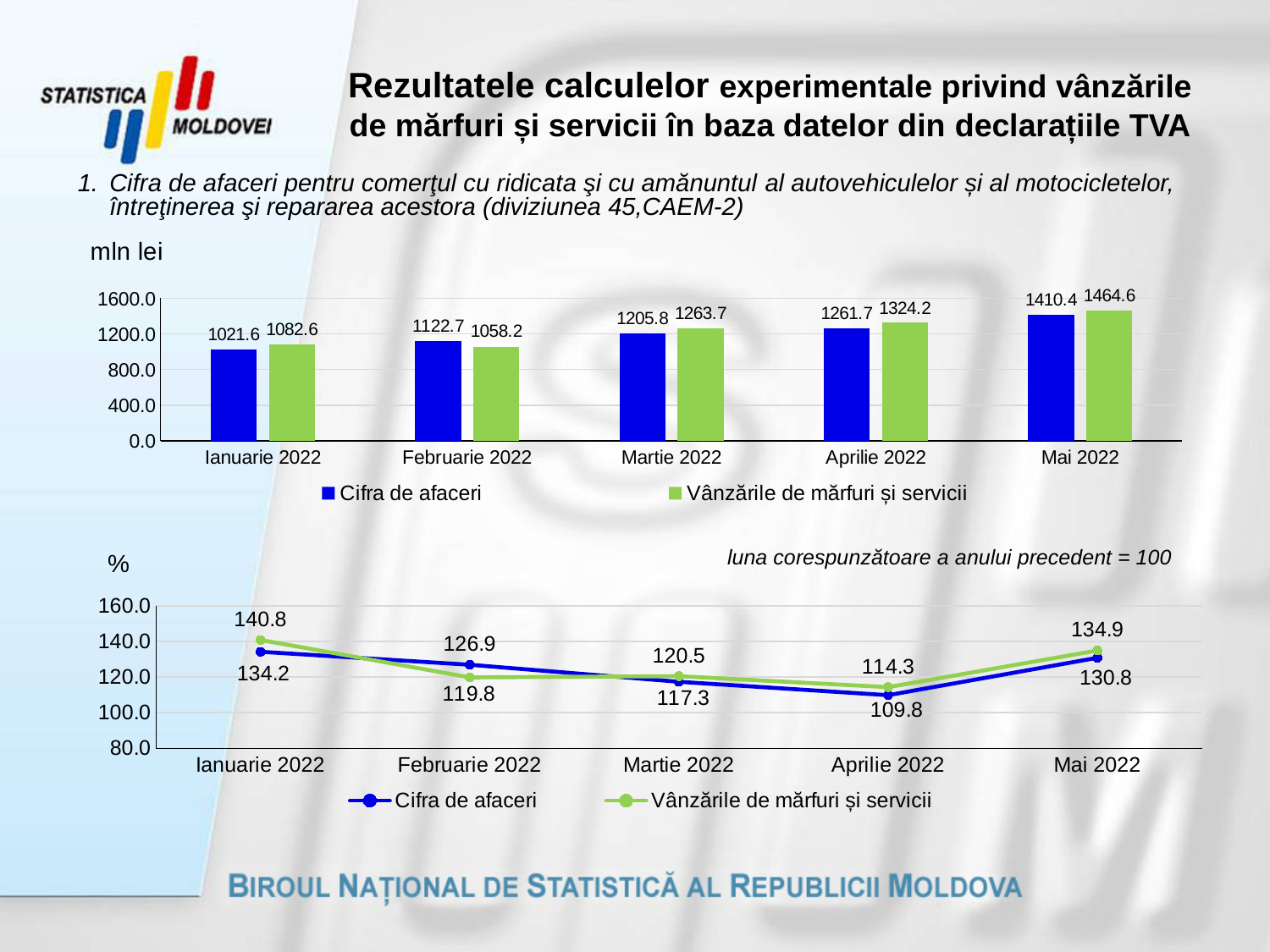

# Rezultatele calculelor experimentale privind vânzările de mărfuri și servicii în baza datelor din declarațiile TVA
Cifra de afaceri pentru comerţul cu ridicata şi cu amănuntul al autovehiculelor și al motocicletelor, întreţinerea şi repararea acestora (diviziunea 45,CAEM-2)

### Chart: mln lei

| Category | Cifra de afaceri  | Vânzările de mărfuri și servicii  |
|---|---|---|
| Ianuarie 2022 | 1021.5871 | 1082.628 |
| Februarie 2022 | 1122.6707 | 1058.2295000000008 |
| Martie 2022 | 1205.8021999999999 | 1263.7340000000022 |
| Aprilie 2022 | 1261.7439 | 1324.2112554000034 |
| Mai 2022 | 1410.4241000000002 | 1464.6208315300016 |

### Chart: %

| Category | Cifra de afaceri  | Vânzările de mărfuri și servicii  |
|---|---|---|
| Ianuarie 2022 | 134.2 | 140.8 |
| Februarie 2022 | 126.9 | 119.8 |
| Martie 2022 | 117.3 | 120.5 |
| Aprilie 2022 | 109.8 | 114.3 |
| Mai 2022 | 130.8 | 134.9 |
luna corespunzătoare a anului precedent = 100